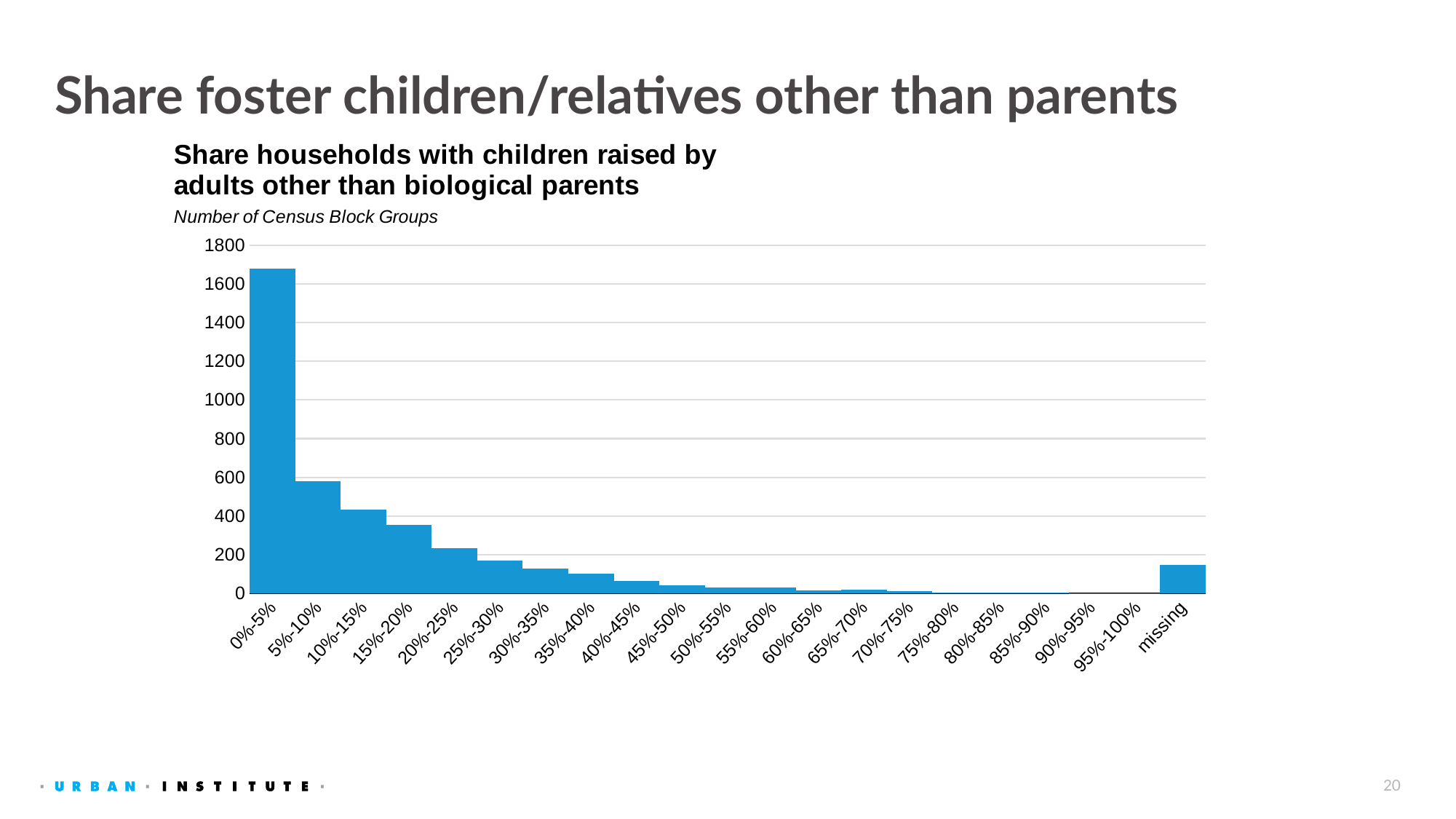

# Share foster children/relatives other than parents

### Chart

| Category |  |
|---|---|
| 0%-5% | 1677.0 |
| 5%-10% | 579.0 |
| 10%-15% | 433.0 |
| 15%-20% | 356.0 |
| 20%-25% | 234.0 |
| 25%-30% | 171.0 |
| 30%-35% | 129.0 |
| 35%-40% | 104.0 |
| 40%-45% | 64.0 |
| 45%-50% | 41.0 |
| 50%-55% | 31.0 |
| 55%-60% | 29.0 |
| 60%-65% | 16.0 |
| 65%-70% | 19.0 |
| 70%-75% | 11.0 |
| 75%-80% | 5.0 |
| 80%-85% | 3.0 |
| 85%-90% | 6.0 |
| 90%-95% | 2.0 |
| 95%-100% | 1.0 |
| missing | 147.0 |
20